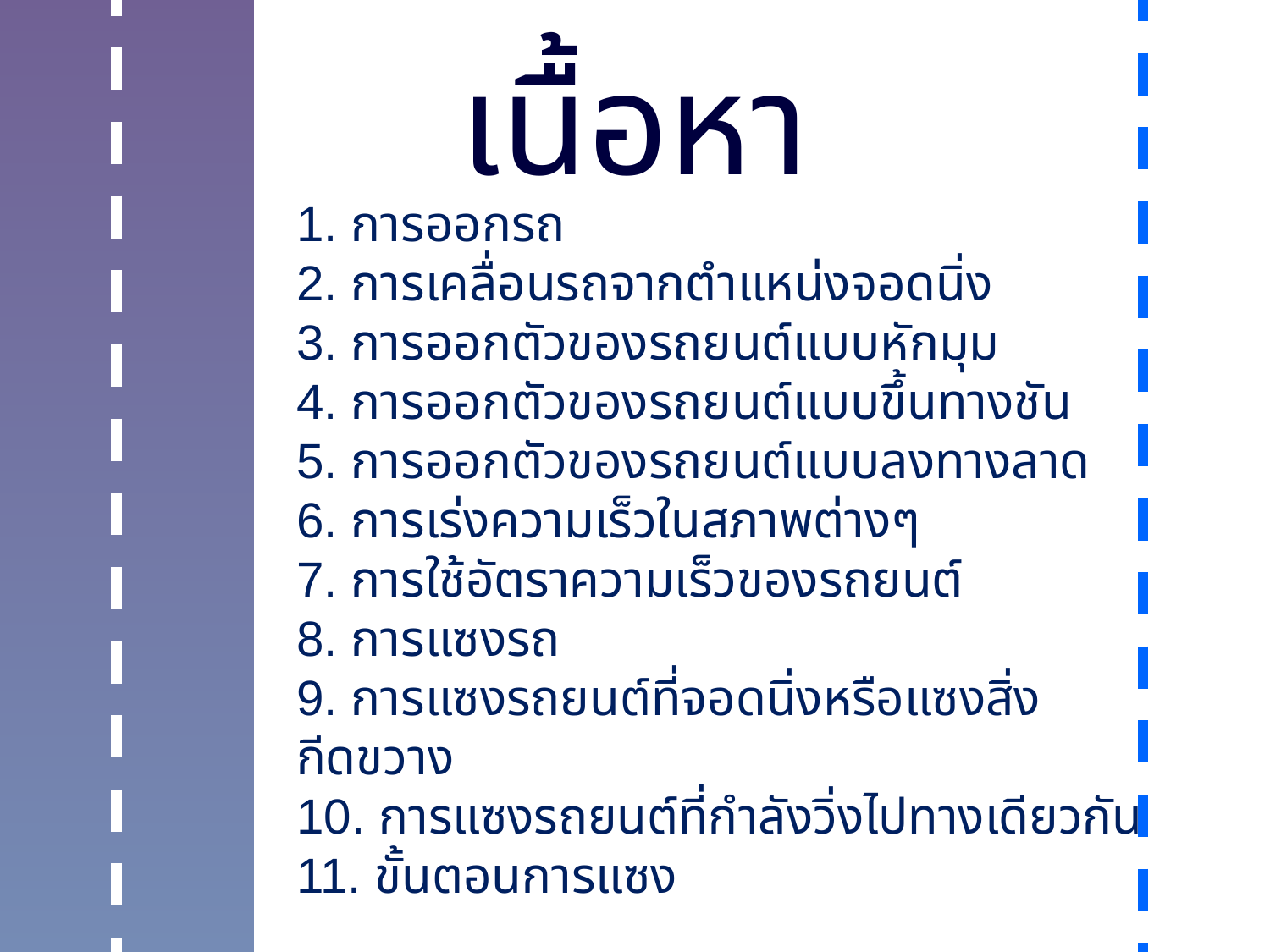

เนื้อหา
1. การออกรถ
2. การเคลื่อนรถจากตำแหน่งจอดนิ่ง
3. การออกตัวของรถยนต์แบบหักมุม
4. การออกตัวของรถยนต์แบบขึ้นทางชัน
5. การออกตัวของรถยนต์แบบลงทางลาด
6. การเร่งความเร็วในสภาพต่างๆ
7. การใช้อัตราความเร็วของรถยนต์
8. การแซงรถ
9. การแซงรถยนต์ที่จอดนิ่งหรือแซงสิ่งกีดขวาง
10. การแซงรถยนต์ที่กำลังวิ่งไปทางเดียวกัน
11. ขั้นตอนการแซง